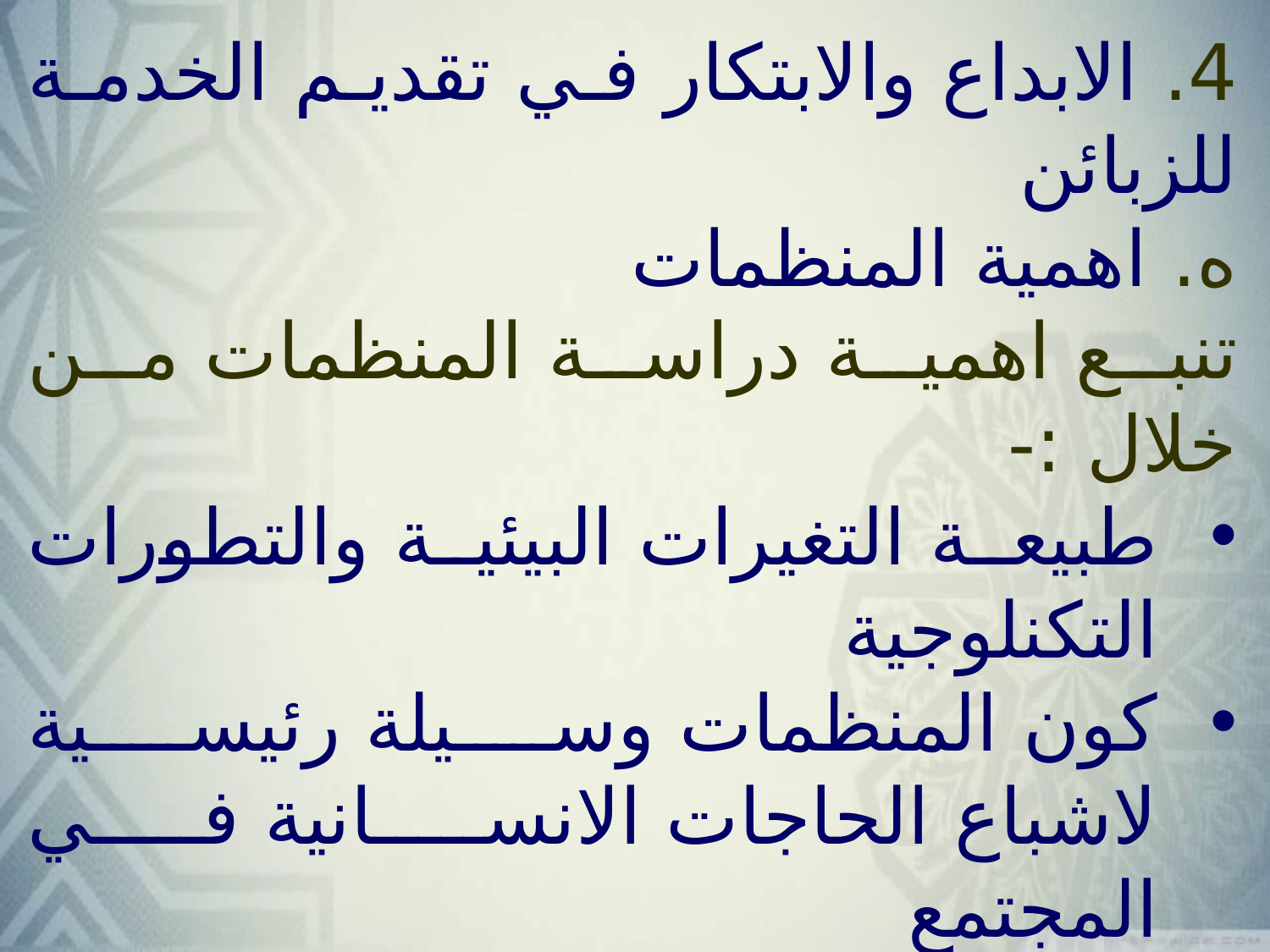

4. الابداع والابتكار في تقديم الخدمة للزبائن
ه. اهمية المنظمات
تنبع اهمية دراسة المنظمات من خلال :-
طبيعة التغيرات البيئية والتطورات التكنلوجية
كون المنظمات وسيلة رئيسية لاشباع الحاجات الانسانية في المجتمع
وسيلة لتطوير الافراد والجماعات والمجتمعات والدول .
و. التحديات البيئية المؤثرة على عمل المنظمات